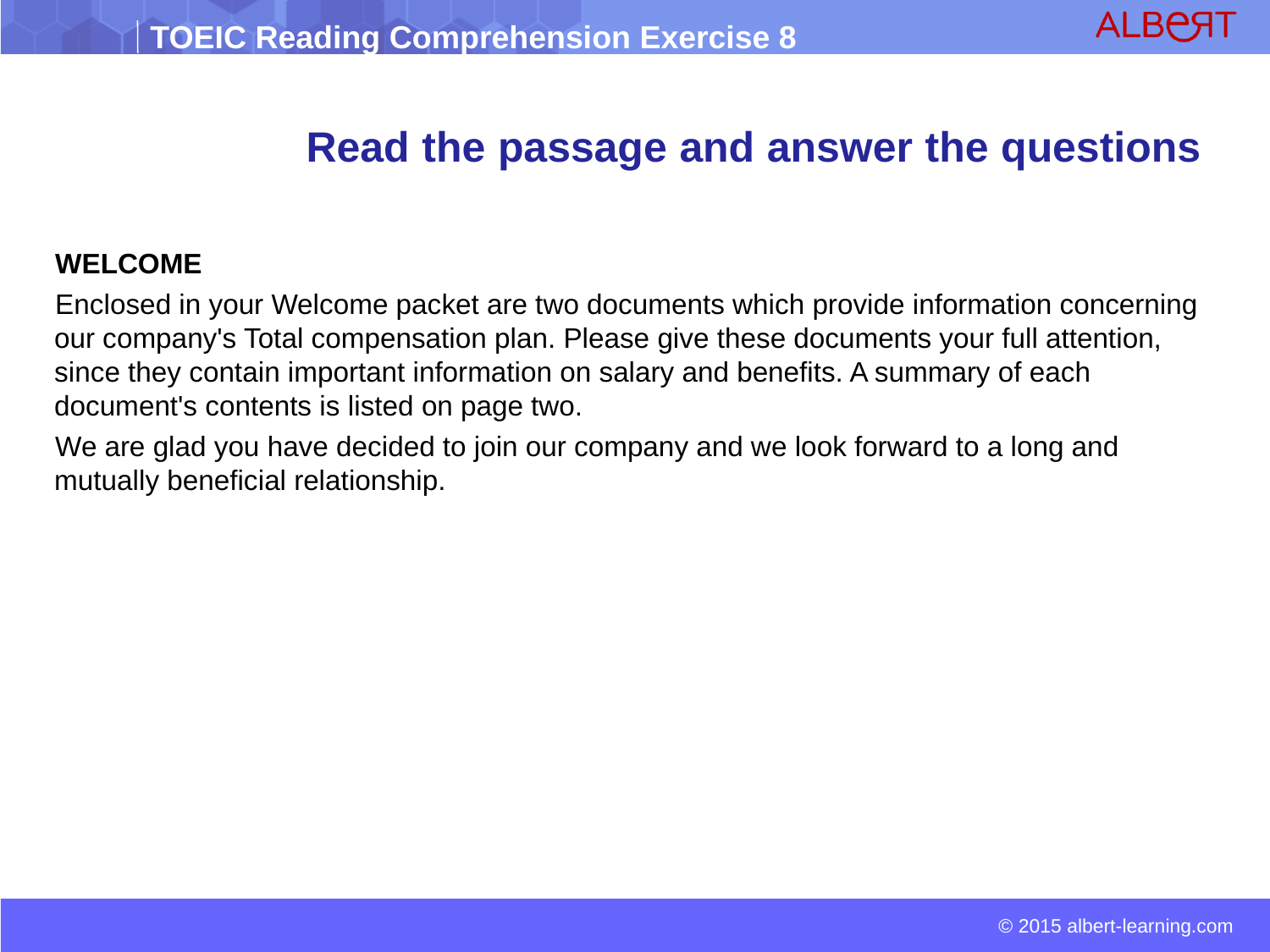

# Read the passage and answer the questions

   WELCOME
   Enclosed in your Welcome packet are two documents which provide information concerning our company's Total compensation plan. Please give these documents your full attention, since they contain important information on salary and benefits. A summary of each document's contents is listed on page two.
   We are glad you have decided to join our company and we look forward to a long and mutually beneficial relationship.